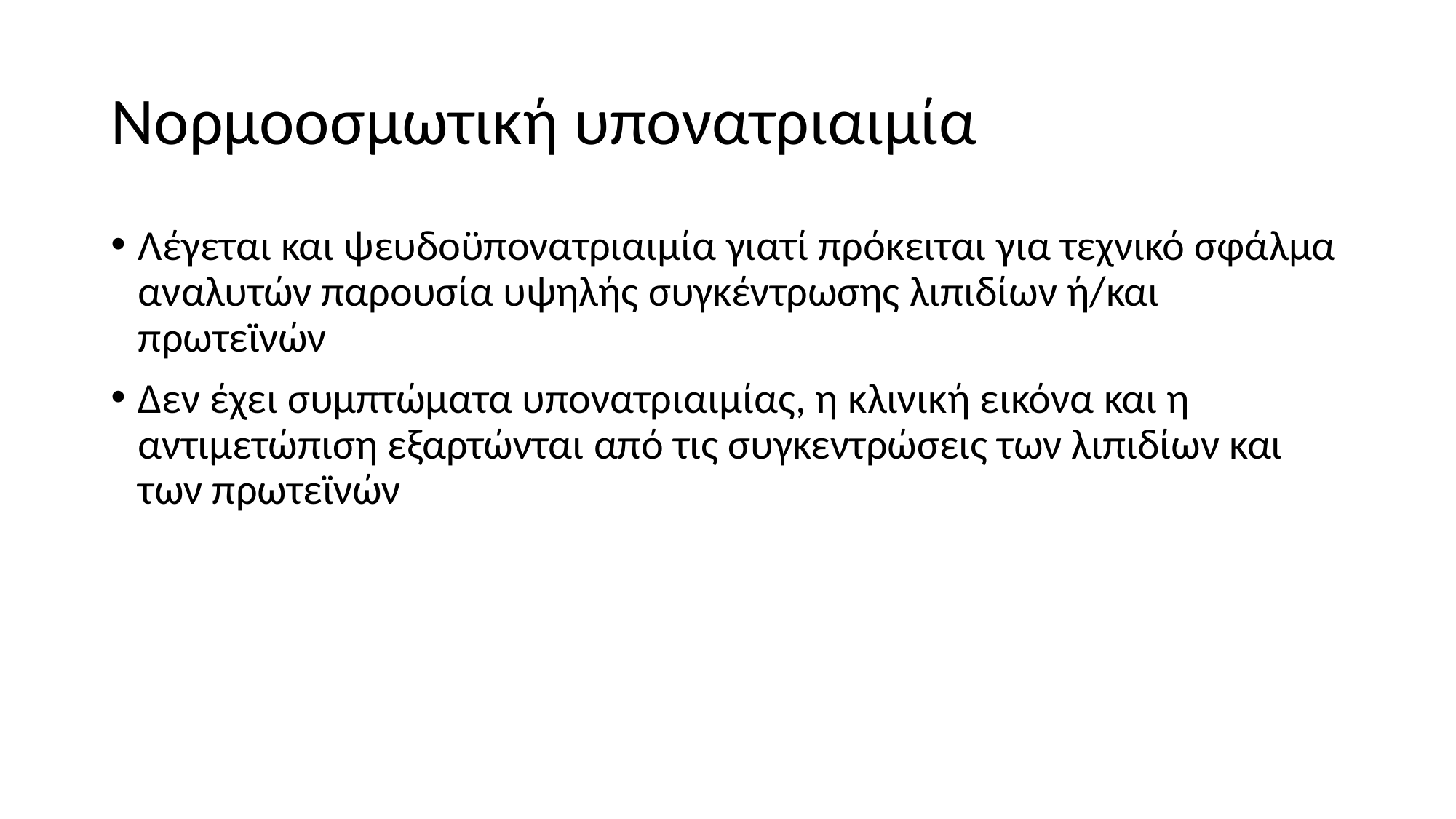

# Νορμοοσμωτική υπονατριαιμία
Λέγεται και ψευδοϋπονατριαιμία γιατί πρόκειται για τεχνικό σφάλμα αναλυτών παρουσία υψηλής συγκέντρωσης λιπιδίων ή/και πρωτεϊνών
Δεν έχει συμπτώματα υπονατριαιμίας, η κλινική εικόνα και η αντιμετώπιση εξαρτώνται από τις συγκεντρώσεις των λιπιδίων και των πρωτεϊνών